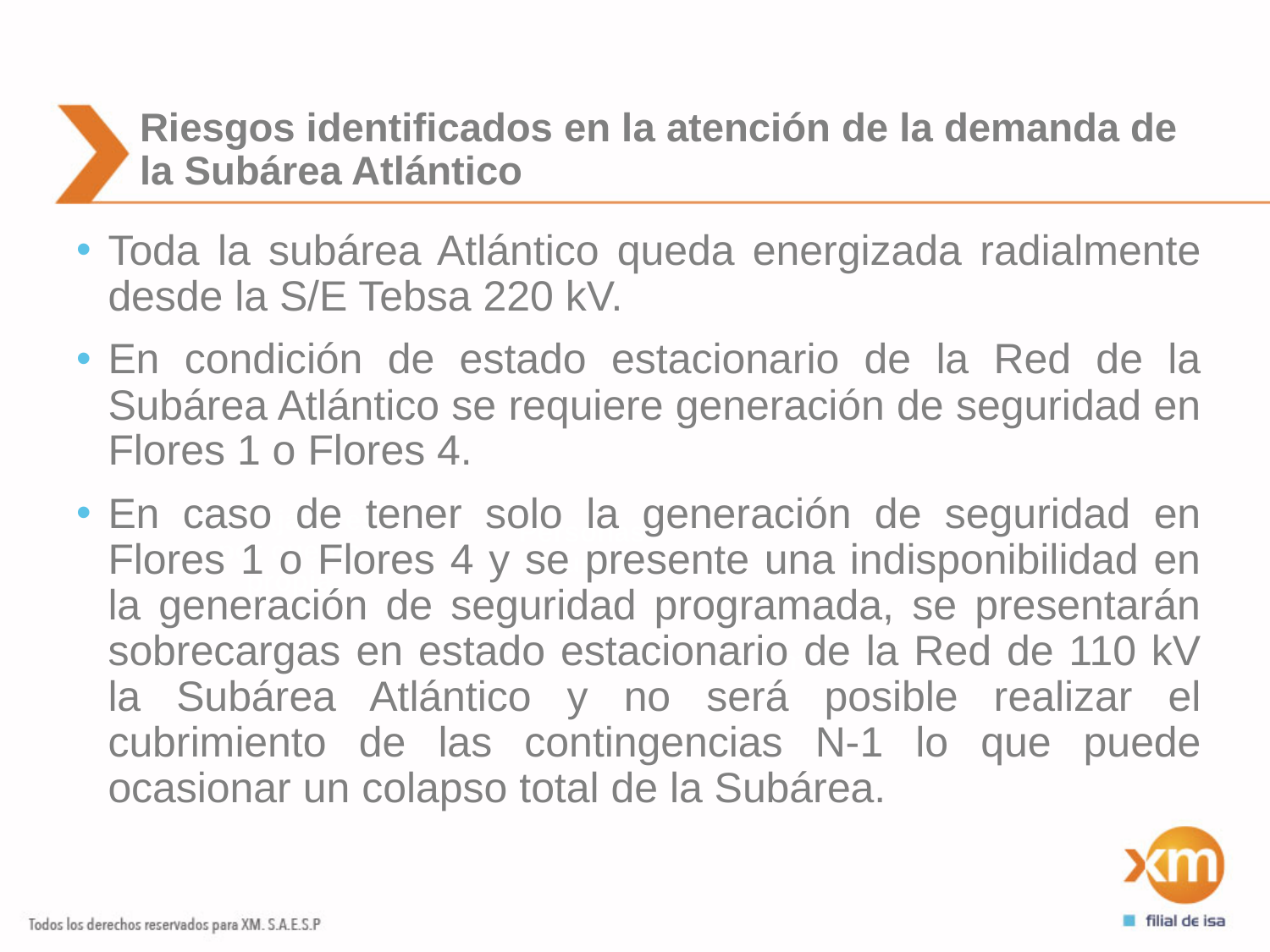

# Riesgos identificados en la atención de la demanda de la Subárea Atlántico
Toda la subárea Atlántico queda energizada radialmente desde la S/E Tebsa 220 kV.
En condición de estado estacionario de la Red de la Subárea Atlántico se requiere generación de seguridad en Flores 1 o Flores 4.
En caso de tener solo la generación de seguridad en Flores 1 o Flores 4 y se presente una indisponibilidad en la generación de seguridad programada, se presentarán sobrecargas en estado estacionario de la Red de 110 kV la Subárea Atlántico y no será posible realizar el cubrimiento de las contingencias N-1 lo que puede ocasionar un colapso total de la Subárea.